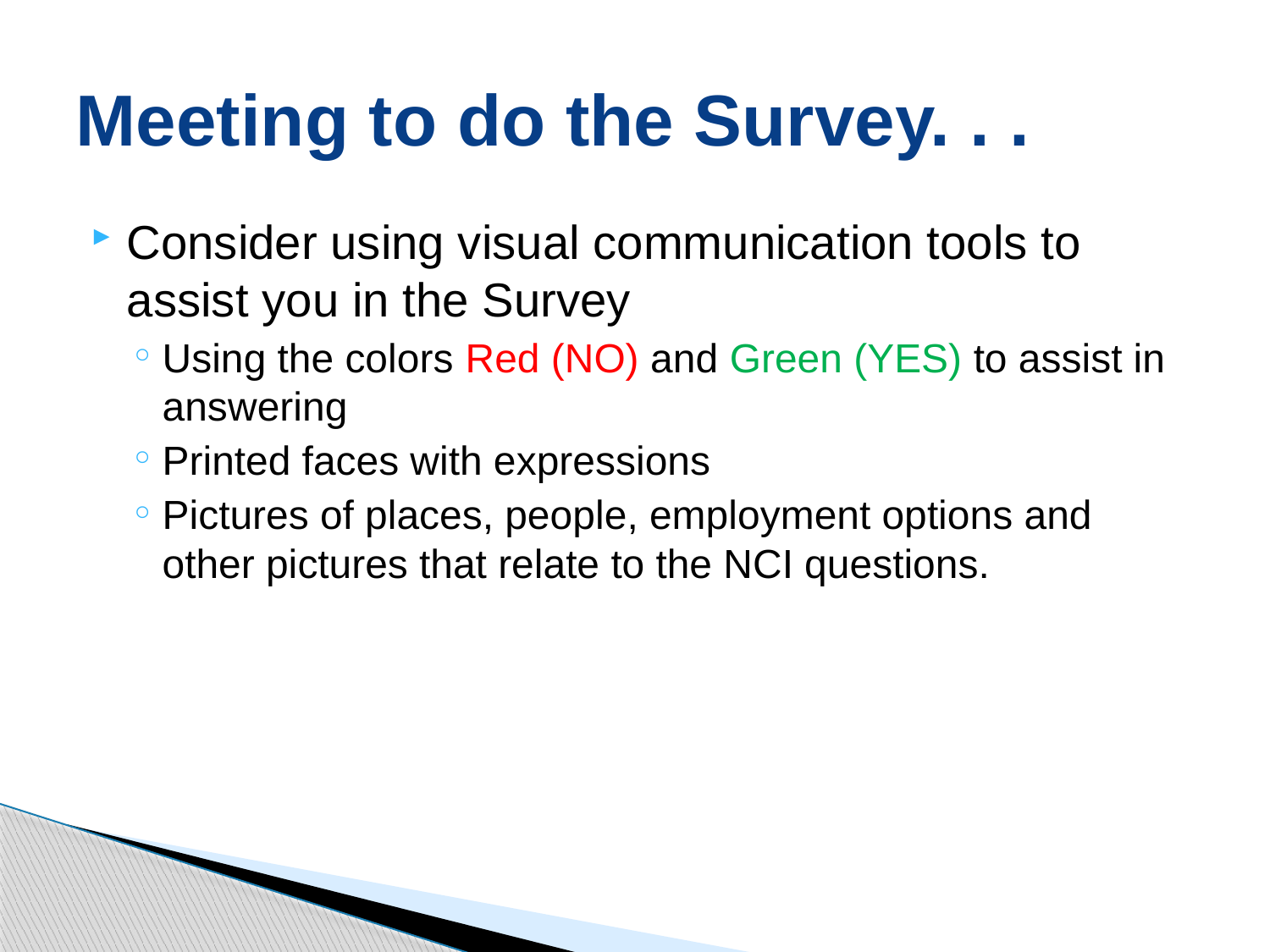

# Meeting to do the Survey. . .
Consider using visual communication tools to assist you in the Survey
Using the colors Red (NO) and Green (YES) to assist in answering
Printed faces with expressions
Pictures of places, people, employment options and other pictures that relate to the NCI questions.